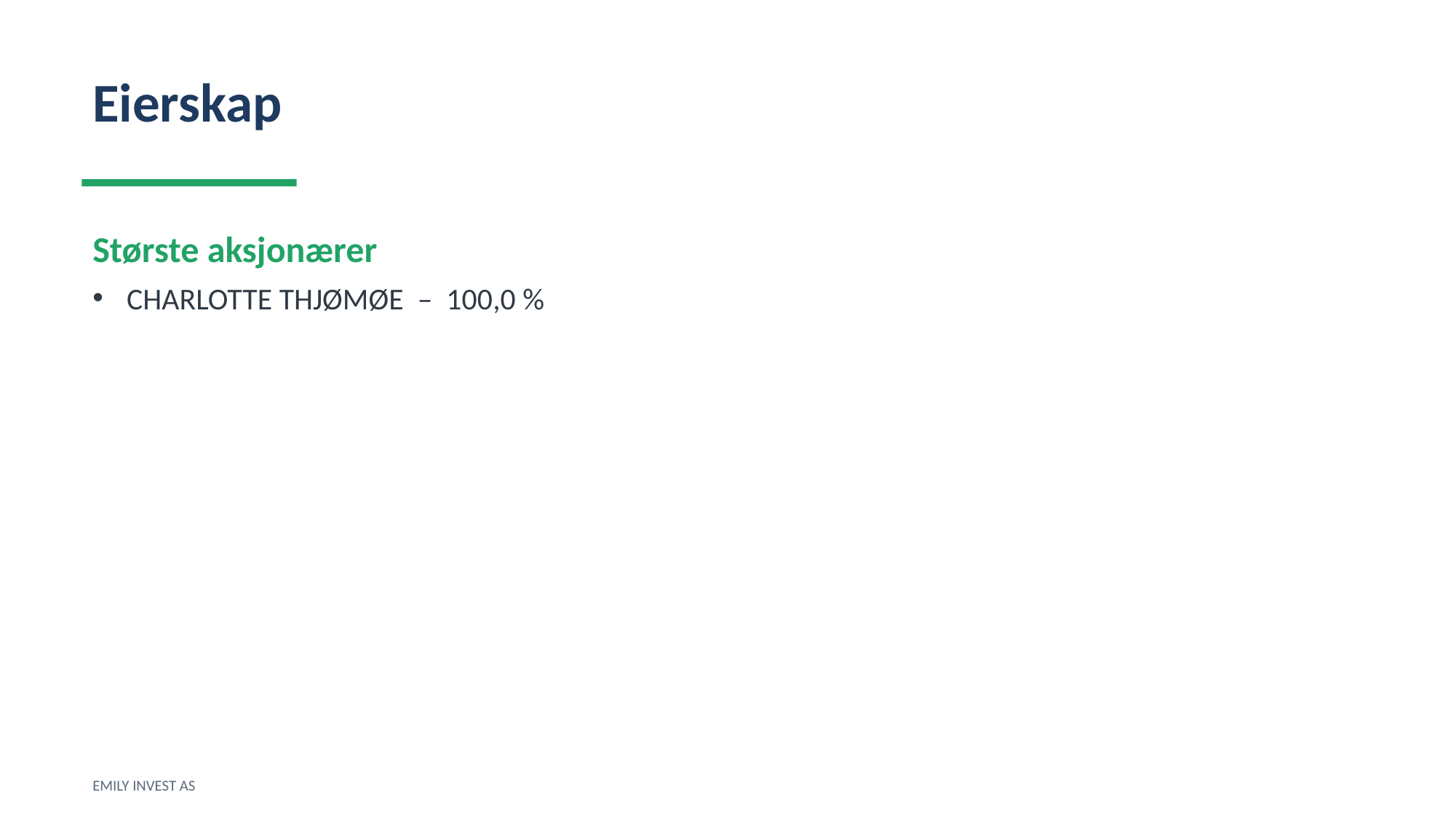

Eierskap

Største aksjonærer
CHARLOTTE THJØMØE  –  100,0 %
EMILY INVEST AS